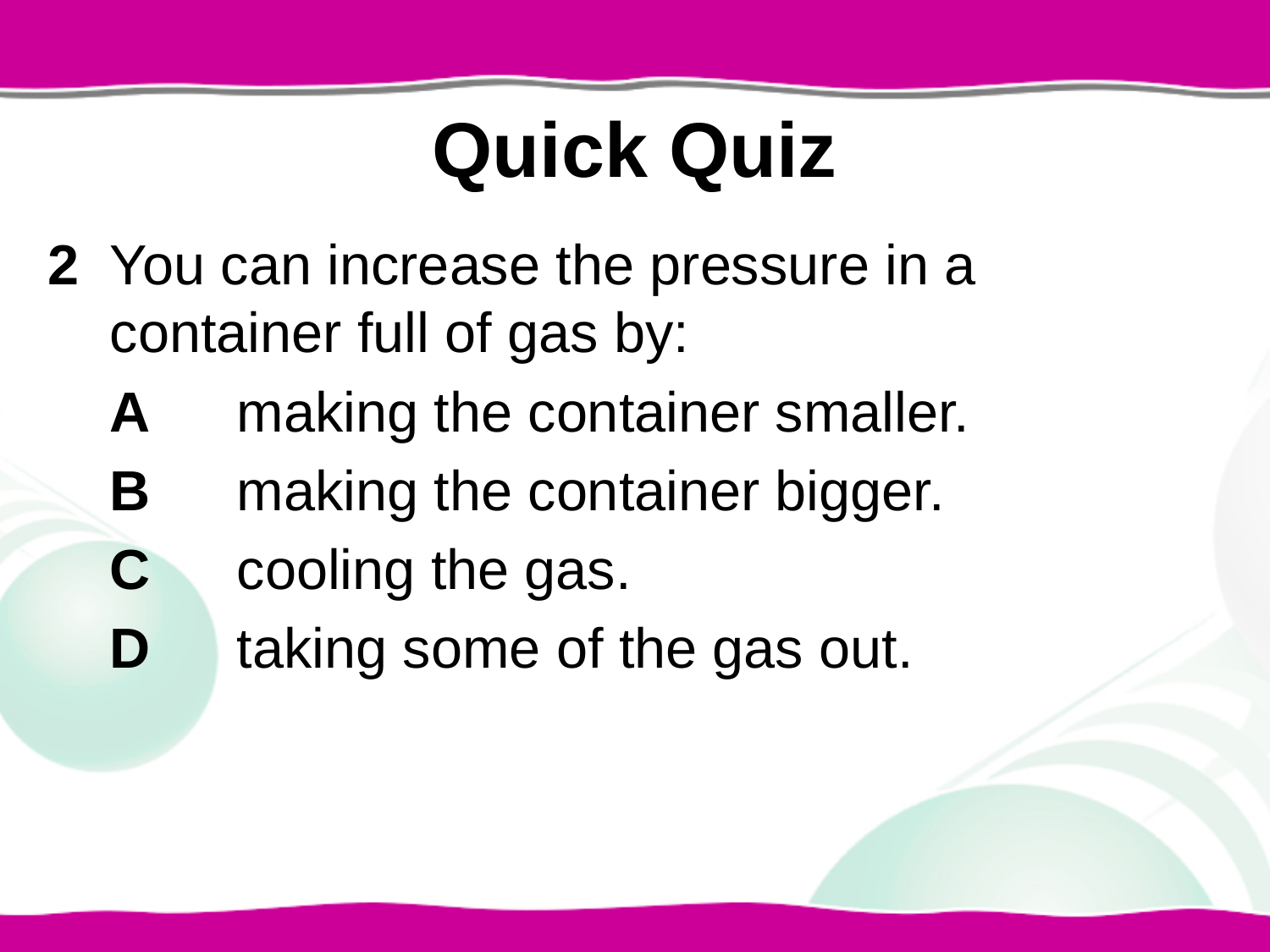

# Quick Quiz
2	You can increase the pressure in a container full of gas by:
	A	making the container smaller.
	B	making the container bigger.
	C	cooling the gas.
	D	taking some of the gas out.